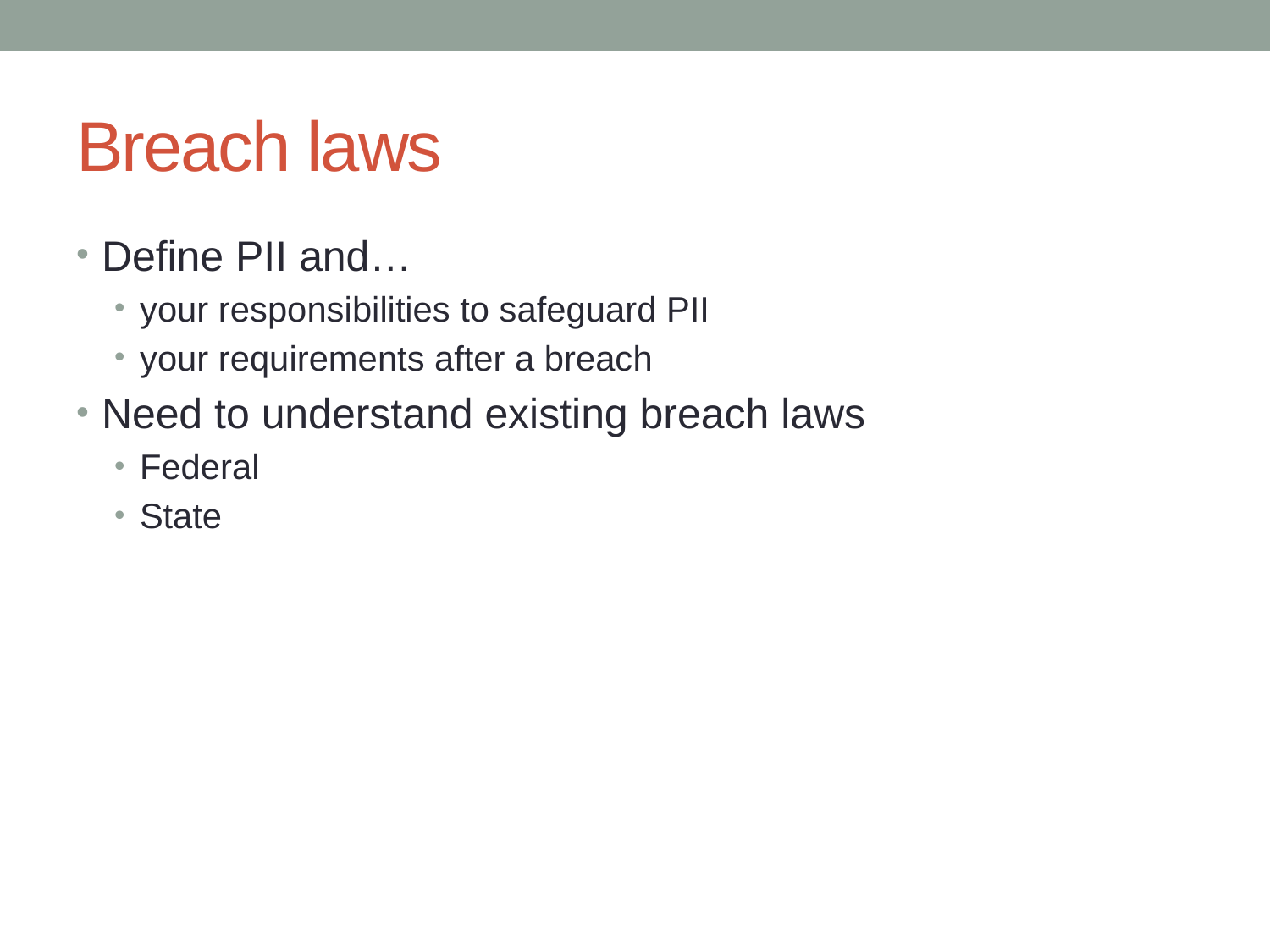

# Breach laws
Define PII and…
your responsibilities to safeguard PII
your requirements after a breach
Need to understand existing breach laws
Federal
State